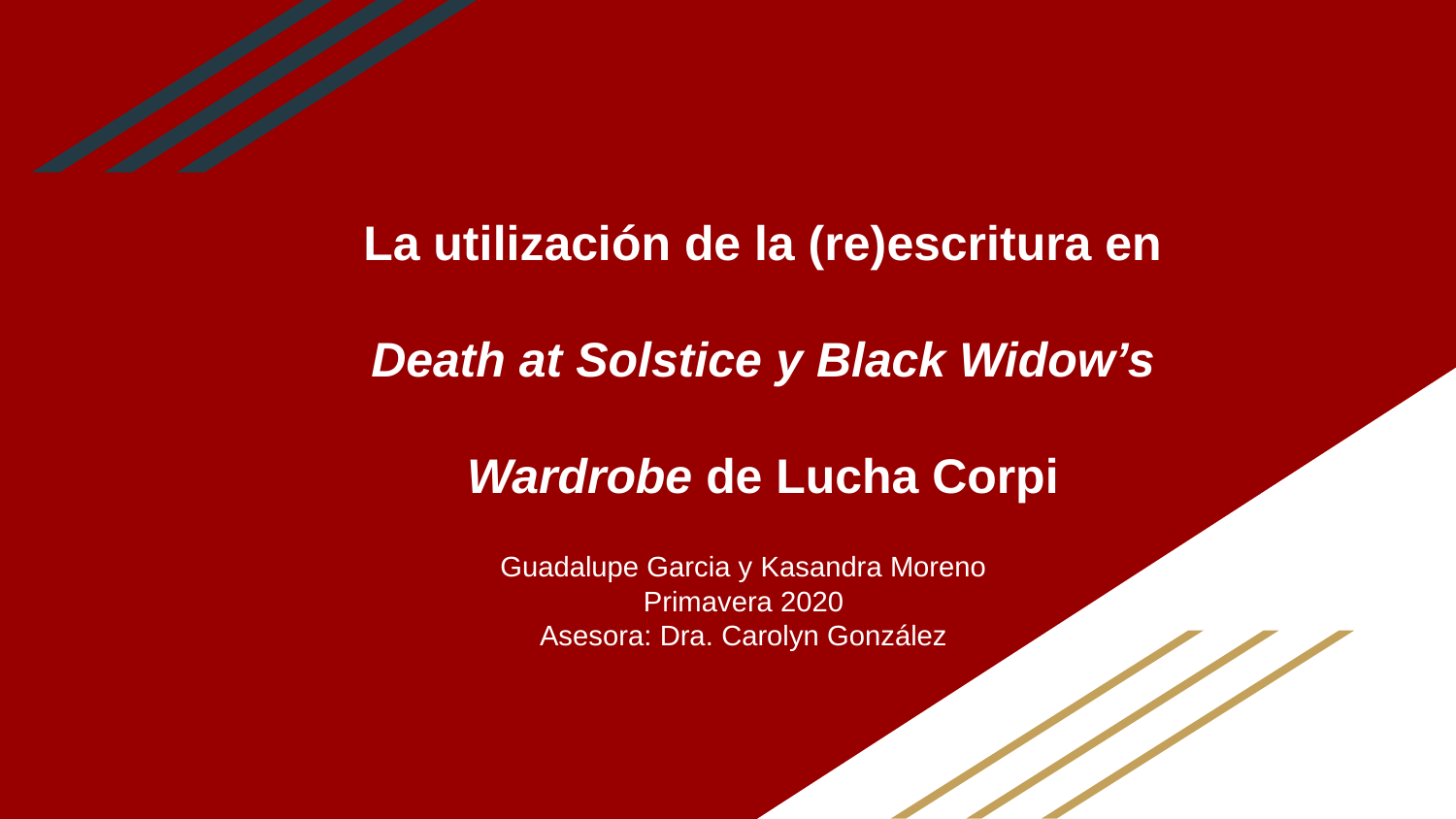

# La utilización de la (re)escritura en Death at Solstice y Black Widow’s Wardrobe de Lucha Corpi
Guadalupe Garcia y Kasandra Moreno
Primavera 2020
Asesora: Dra. Carolyn González